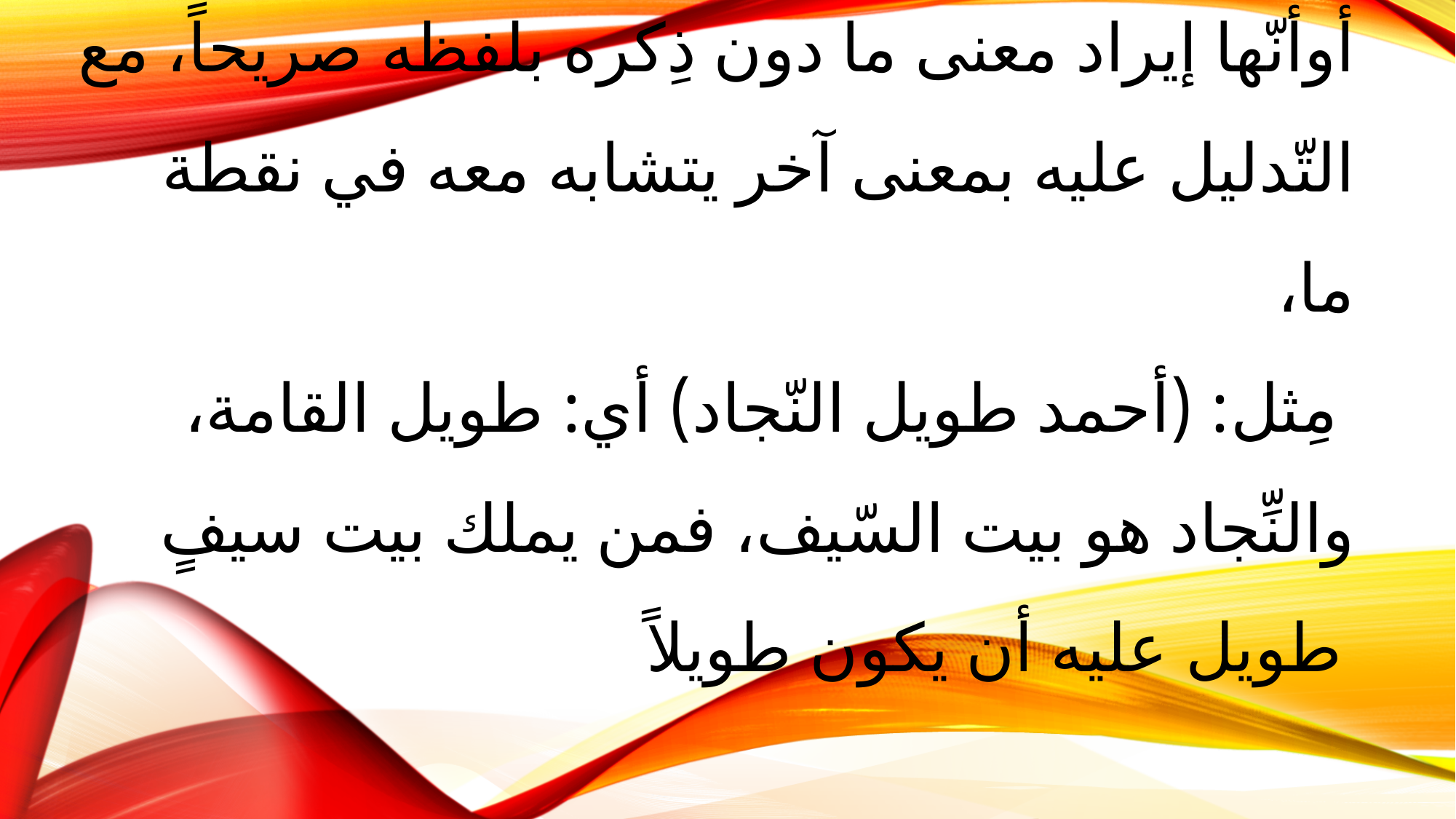

# الكناية: هي أن تتكلّم بشيء وتُريد به غيره"، أوأنّها إيراد معنى ما دون ذِكره بلفظه صريحاً، مع التّدليل عليه بمعنى آخر يتشابه معه في نقطة ما، مِثل: (أحمد طويل النّجاد) أي: طويل القامة، والنِّجاد هو بيت السّيف، فمن يملك بيت سيفٍ طويل عليه أن يكون طويلاً